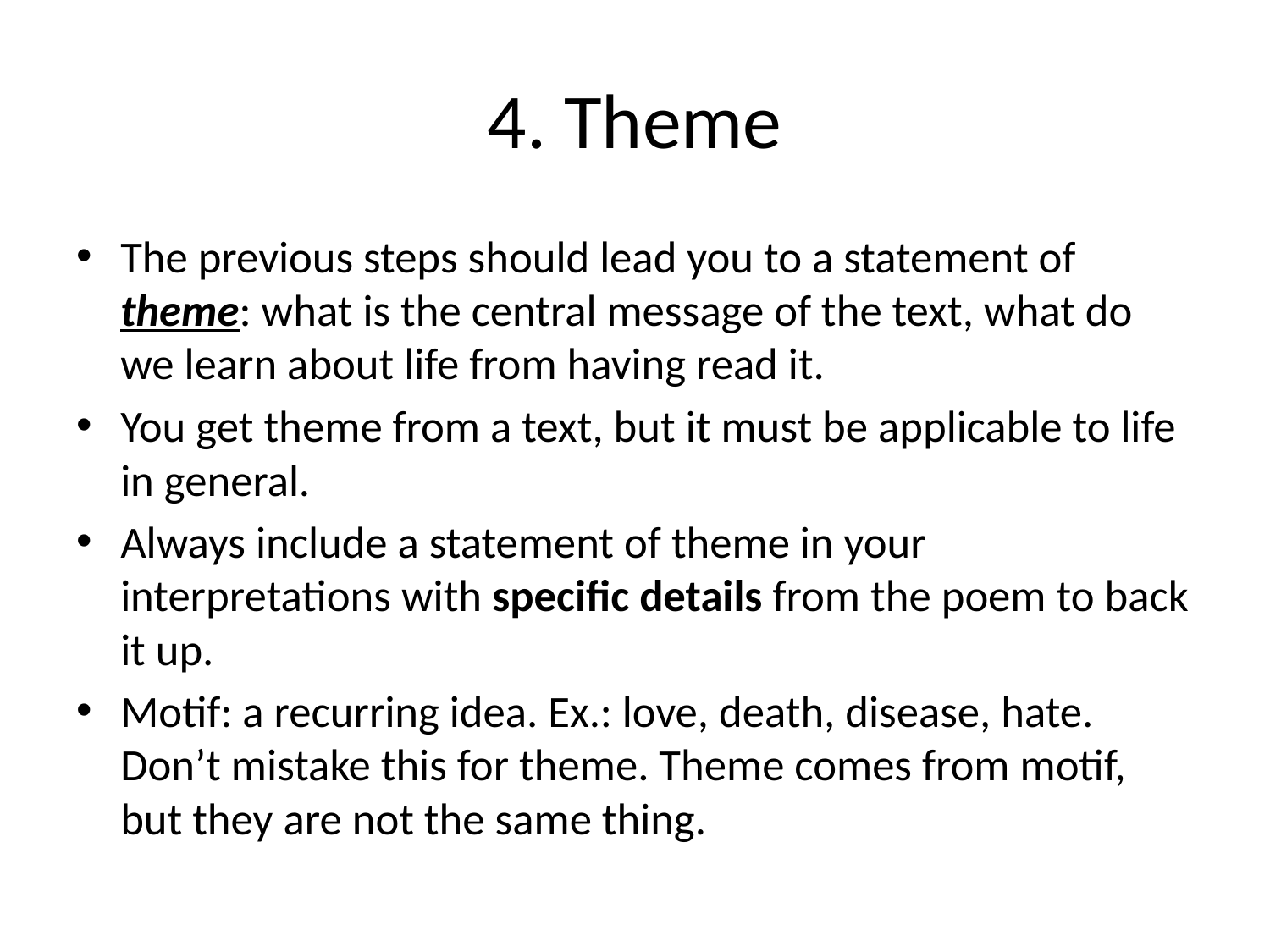

# 4. Theme
The previous steps should lead you to a statement of theme: what is the central message of the text, what do we learn about life from having read it.
You get theme from a text, but it must be applicable to life in general.
Always include a statement of theme in your interpretations with specific details from the poem to back it up.
Motif: a recurring idea. Ex.: love, death, disease, hate. Don’t mistake this for theme. Theme comes from motif, but they are not the same thing.